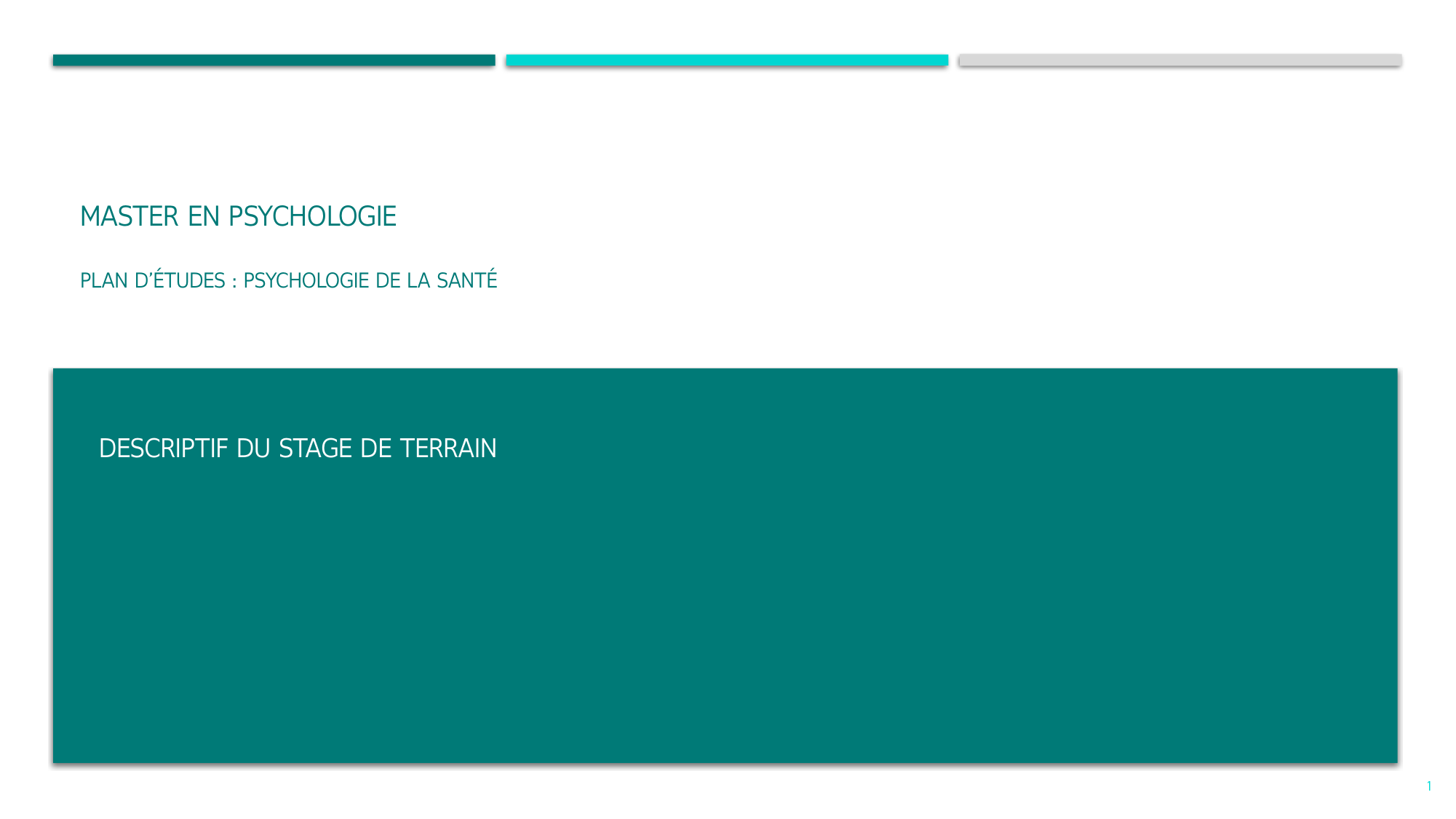

# Master en psychologie PLAN D’ÉTUDES : PSYCHOLOGIE DE LA SANTÉ
DESCRIPTIF DU STAGE DE TERRAIN

1